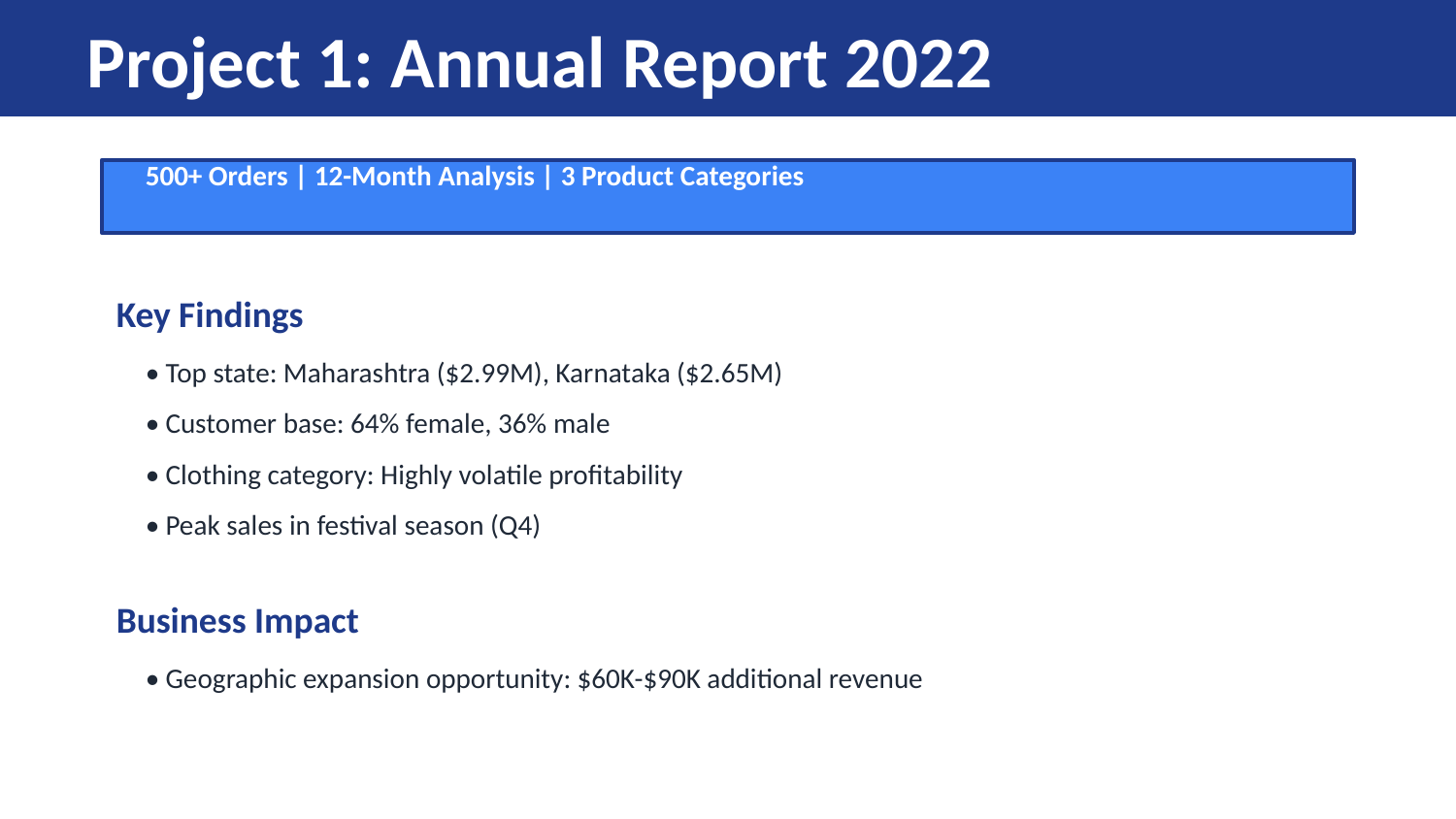

Project 1: Annual Report 2022

500+ Orders | 12-Month Analysis | 3 Product Categories
Key Findings
• Top state: Maharashtra ($2.99M), Karnataka ($2.65M)
• Customer base: 64% female, 36% male
• Clothing category: Highly volatile profitability
• Peak sales in festival season (Q4)
Business Impact
• Geographic expansion opportunity: $60K-$90K additional revenue